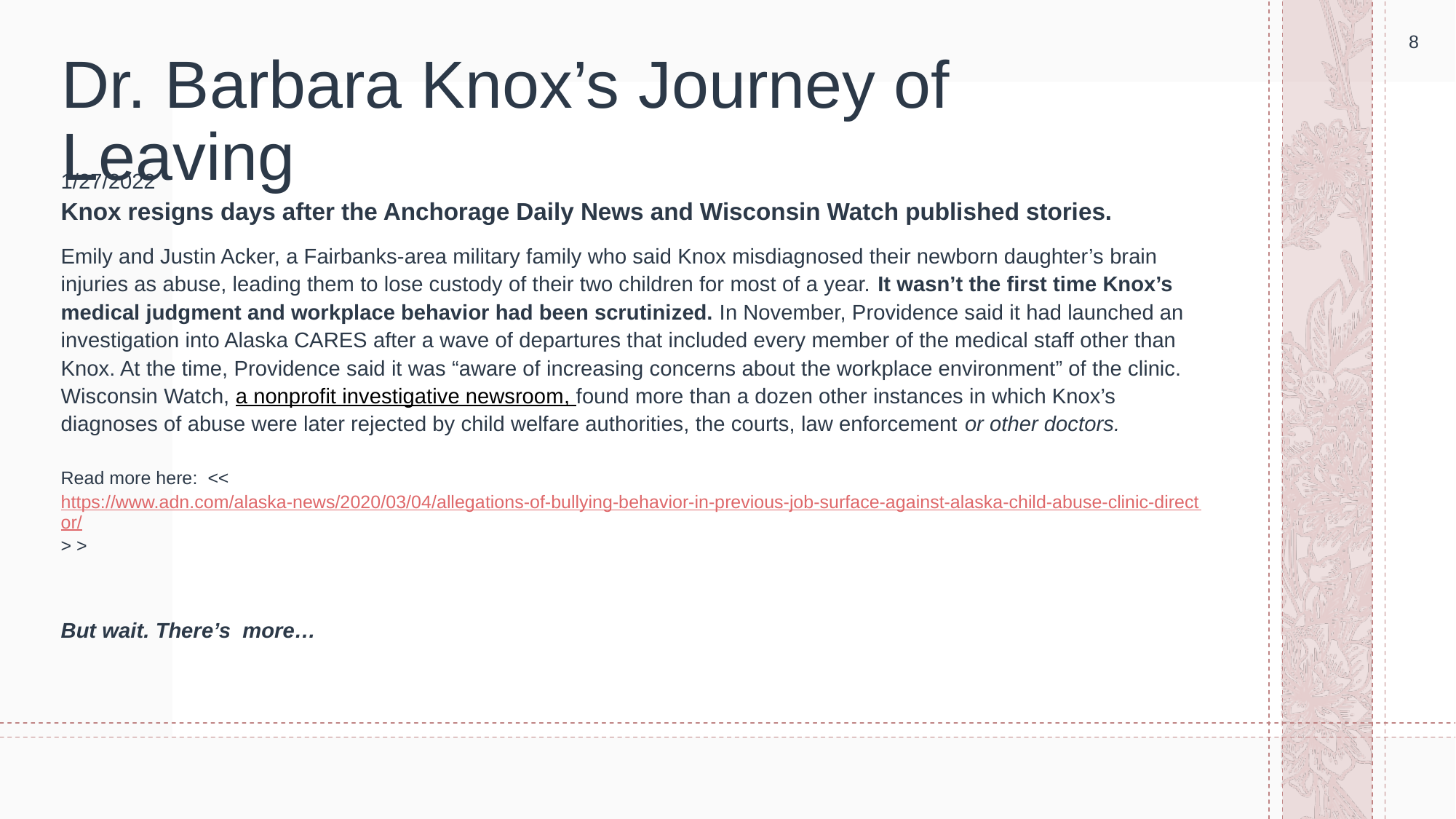

8
# Dr. Barbara Knox’s Journey of Leaving
1/27/2022
Knox resigns days after the Anchorage Daily News and Wisconsin Watch published stories.
Emily and Justin Acker, a Fairbanks-area military family who said Knox misdiagnosed their newborn daughter’s brain injuries as abuse, leading them to lose custody of their two children for most of a year. It wasn’t the first time Knox’s medical judgment and workplace behavior had been scrutinized. In November, Providence said it had launched an investigation into Alaska CARES after a wave of departures that included every member of the medical staff other than Knox. At the time, Providence said it was “aware of increasing concerns about the workplace environment” of the clinic.
Wisconsin Watch, a nonprofit investigative newsroom, found more than a dozen other instances in which Knox’s diagnoses of abuse were later rejected by child welfare authorities, the courts, law enforcement or other doctors.
Read more here:  <<https://www.adn.com/alaska-news/2020/03/04/allegations-of-bullying-behavior-in-previous-job-surface-against-alaska-child-abuse-clinic-director/> >

But wait. There’s  more…